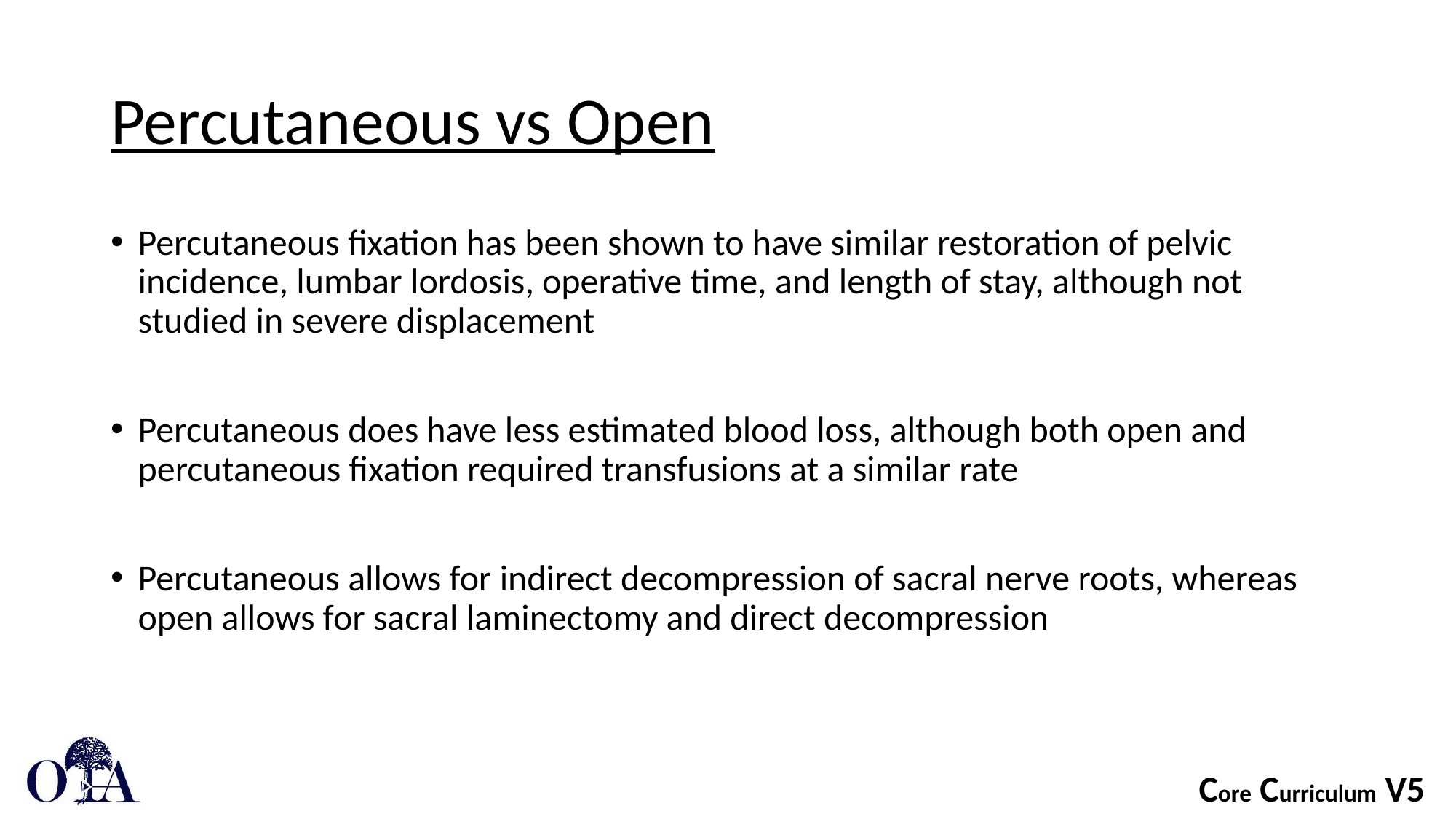

# Percutaneous vs Open
Percutaneous fixation has been shown to have similar restoration of pelvic incidence, lumbar lordosis, operative time, and length of stay, although not studied in severe displacement

Percutaneous does have less estimated blood loss, although both open and percutaneous fixation required transfusions at a similar rate

Percutaneous allows for indirect decompression of sacral nerve roots, whereas open allows for sacral laminectomy and direct decompression